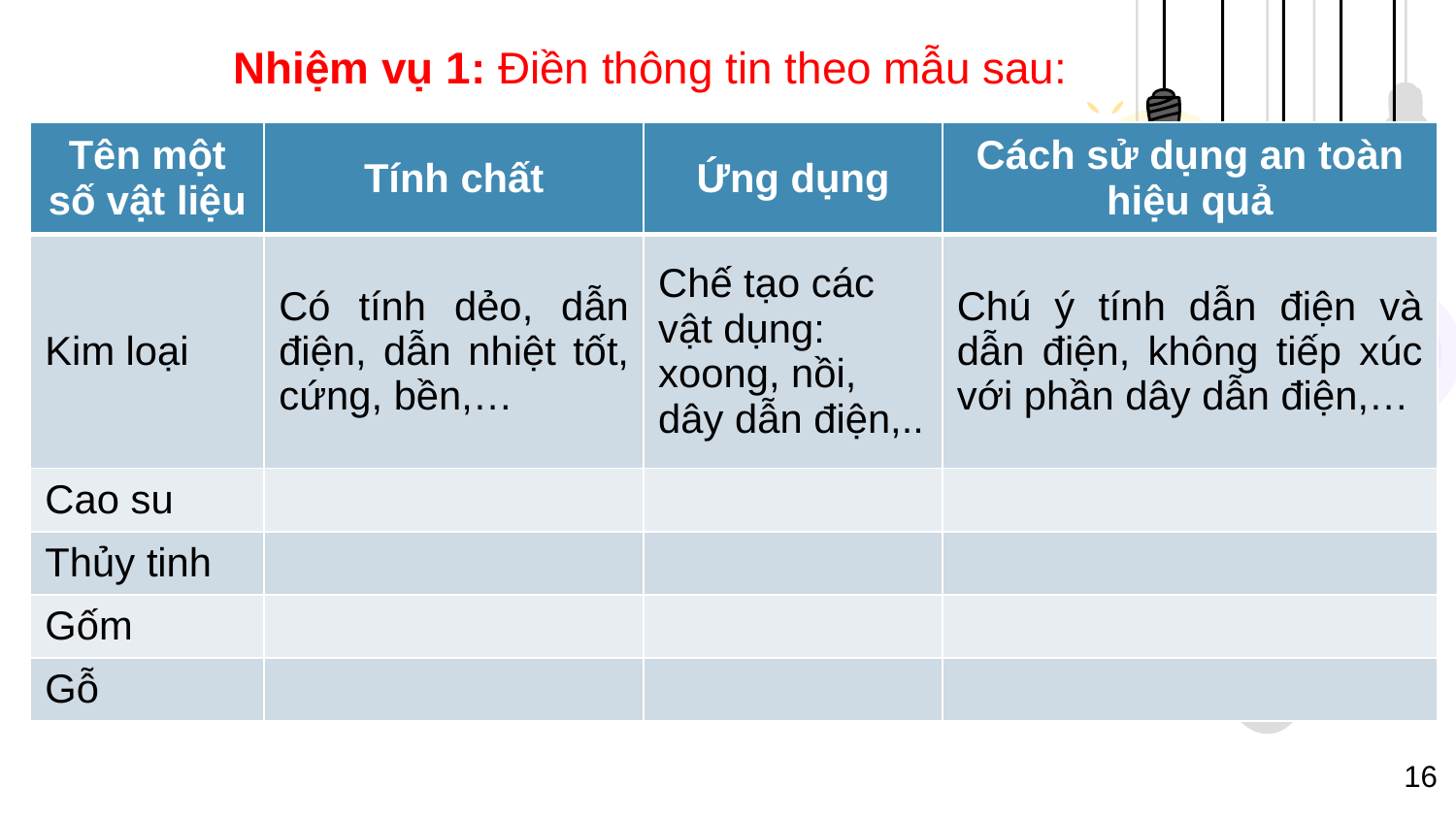

Nhiệm vụ 1: Điền thông tin theo mẫu sau:
| Tên một số vật liệu | Tính chất | Ứng dụng | Cách sử dụng an toàn hiệu quả |
| --- | --- | --- | --- |
| Kim loại | Có tính dẻo, dẫn điện, dẫn nhiệt tốt, cứng, bền,… | Chế tạo các vật dụng: xoong, nồi, dây dẫn điện,.. | Chú ý tính dẫn điện và dẫn điện, không tiếp xúc với phần dây dẫn điện,… |
| Cao su |  |  |  |
| Thủy tinh |  |  |  |
| Gốm |  |  |  |
| Gỗ |  |  |  |
16